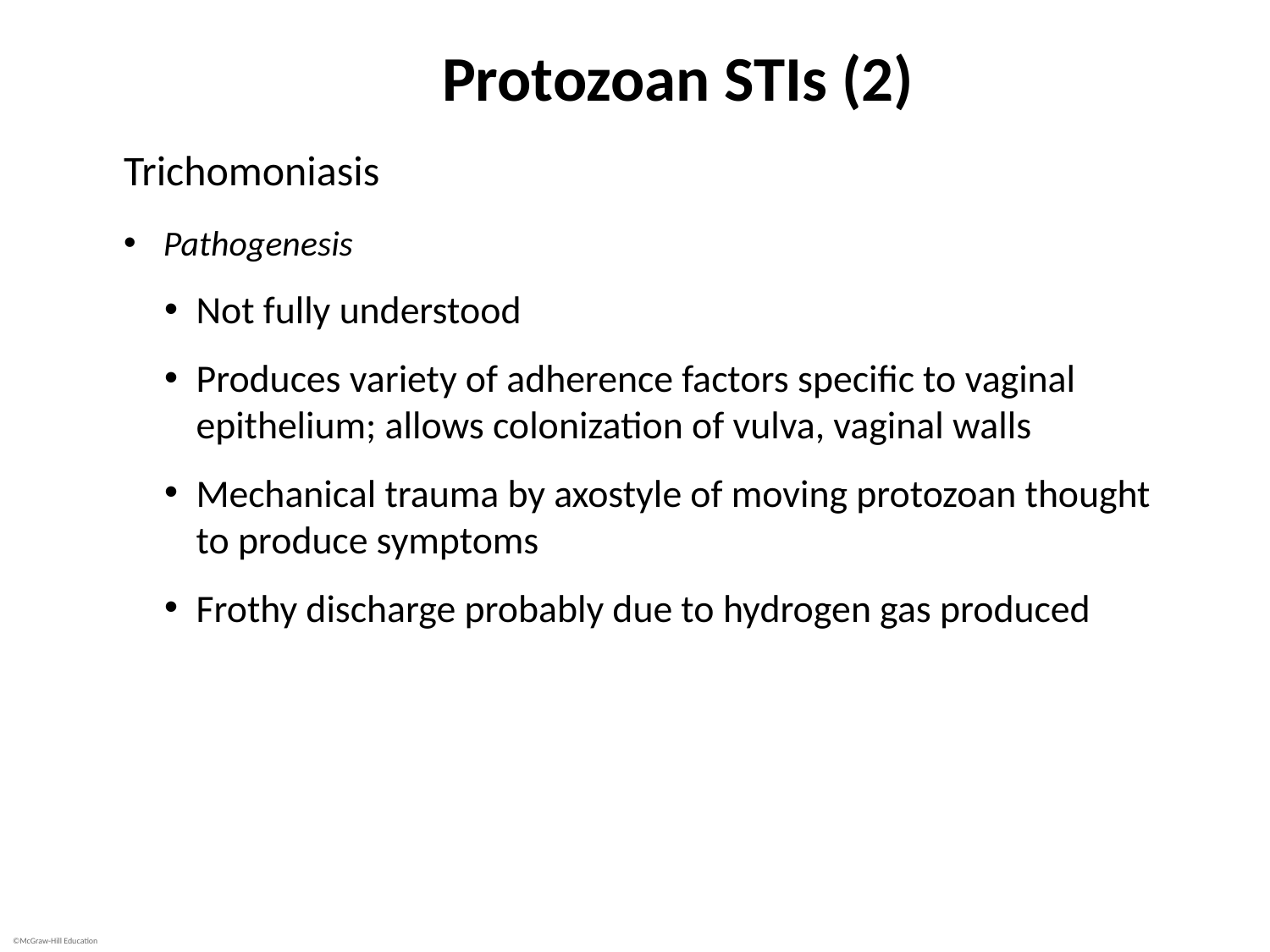

# Protozoan STIs (2)
Trichomoniasis
Pathogenesis
Not fully understood
Produces variety of adherence factors specific to vaginal epithelium; allows colonization of vulva, vaginal walls
Mechanical trauma by axostyle of moving protozoan thought to produce symptoms
Frothy discharge probably due to hydrogen gas produced